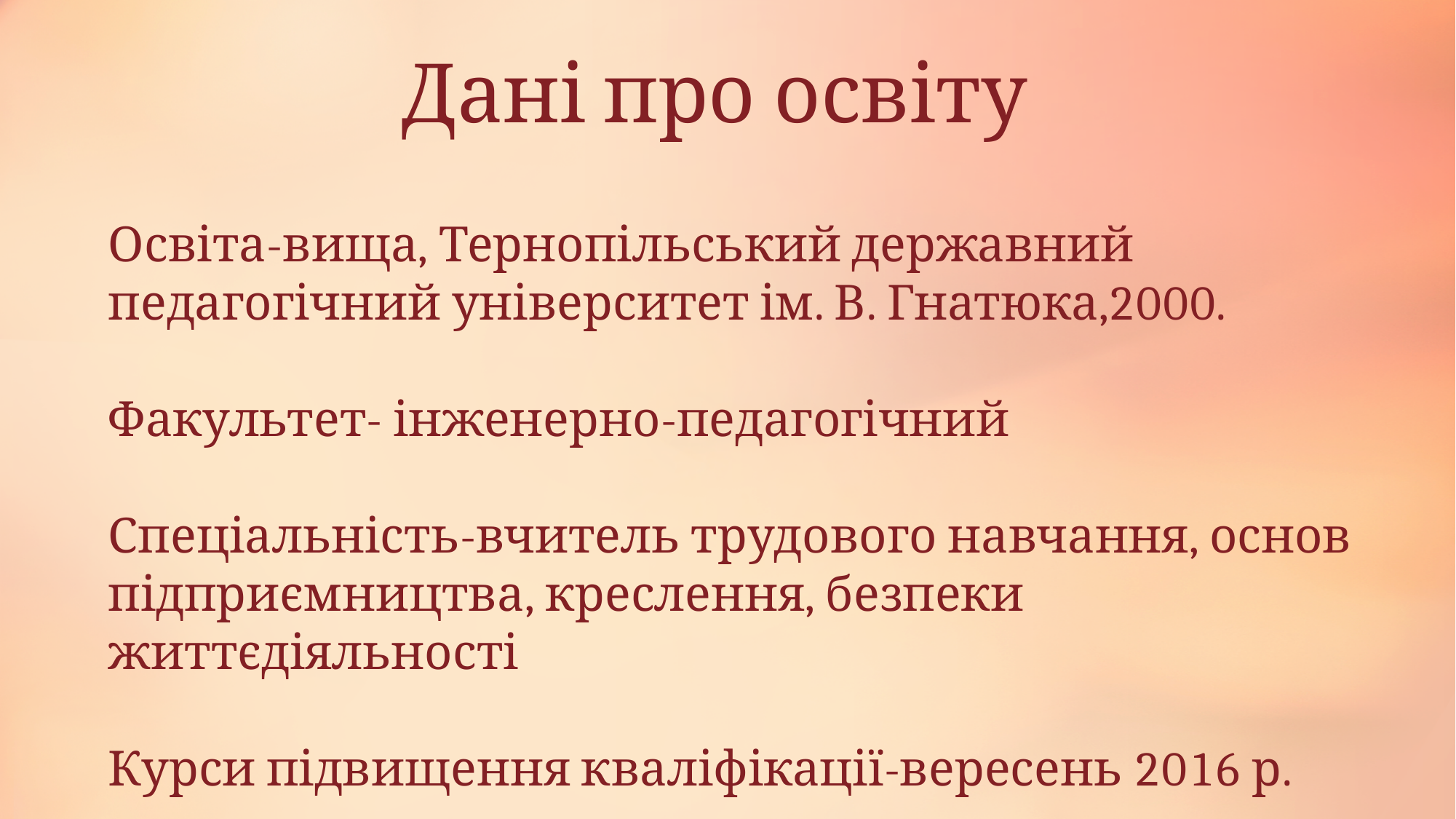

Дані про освіту
Освіта-вища, Тернопільський державний педагогічний університет ім. В. Гнатюка,2000.

Факультет- інженерно-педагогічний

Спеціальність-вчитель трудового навчання, основ підприємництва, креслення, безпеки життєдіяльності

Курси підвищення кваліфікації-вересень 2016 р.